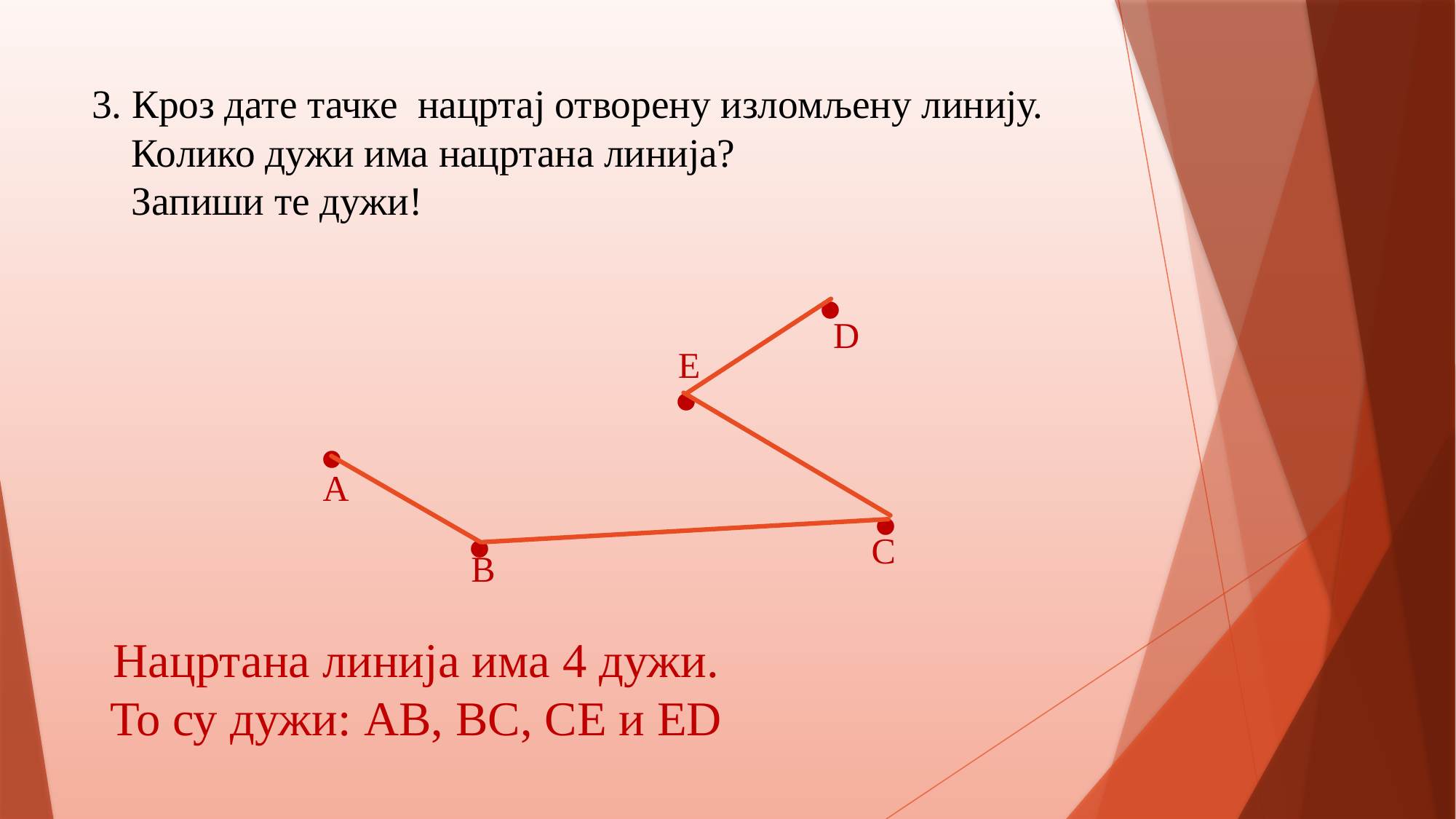

# 3. Кроз дате тачке  нацртај отворену изломљену линију. Колико дужи има нацртана линија? Запиши те дужи!
.
.
D
.
E
.
.
А
C
B
Нацртана линија има 4 дужи.
То су дужи: AB, BC, CE и ED